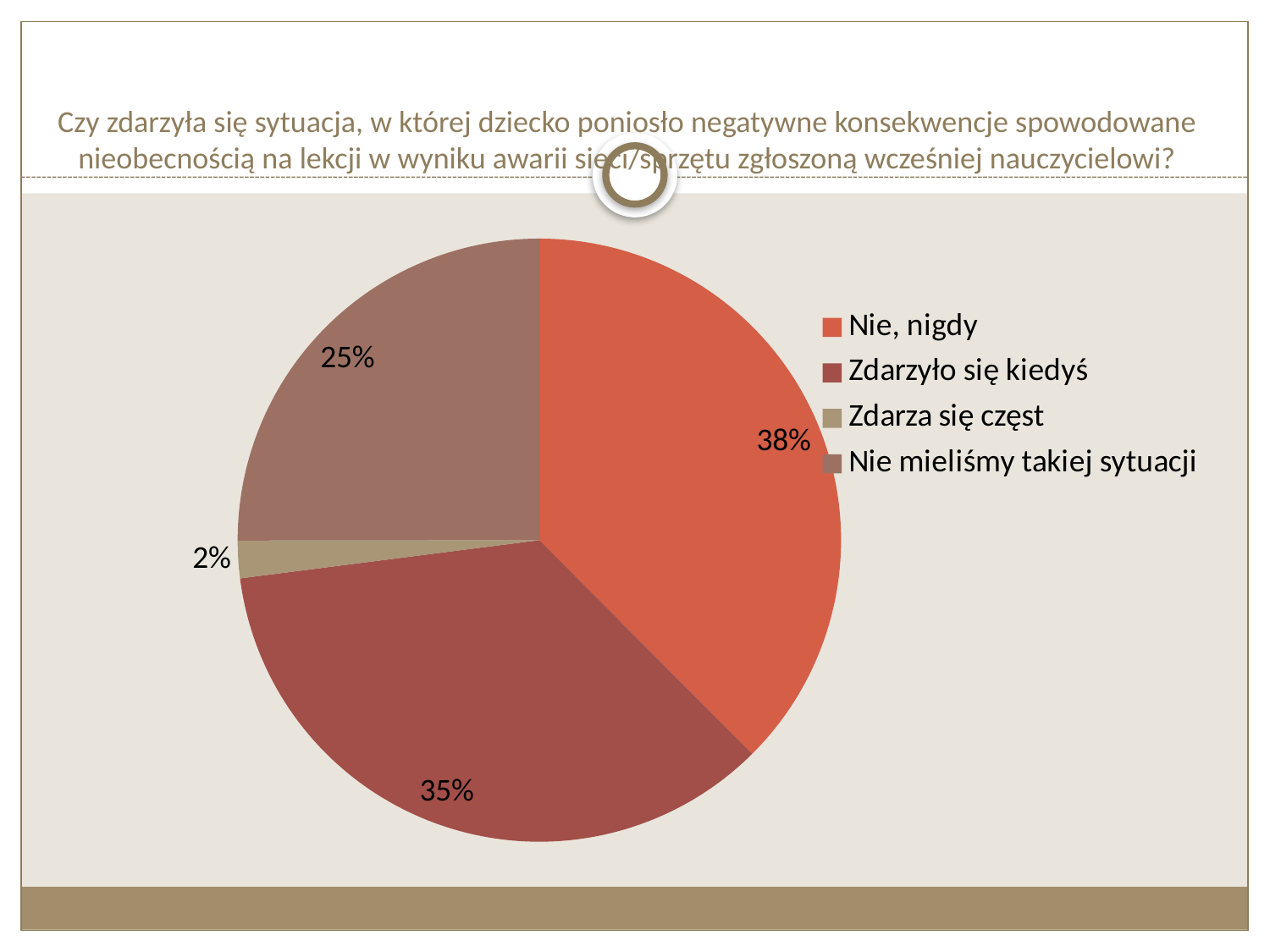

# Czy zdarzyła się sytuacja, w której dziecko poniosło negatywne konsekwencje spowodowane nieobecnością na lekcji w wyniku awarii sieci/sprzętu zgłoszoną wcześniej nauczycielowi?

### Chart

| Category | Seria 1 |
|---|---|
| Nie, nigdy | 0.3750000000000004 |
| Zdarzyło się kiedyś | 0.3540000000000003 |
| Zdarza się częst | 0.02000000000000001 |
| Nie mieliśmy takiej sytuacji | 0.25 |